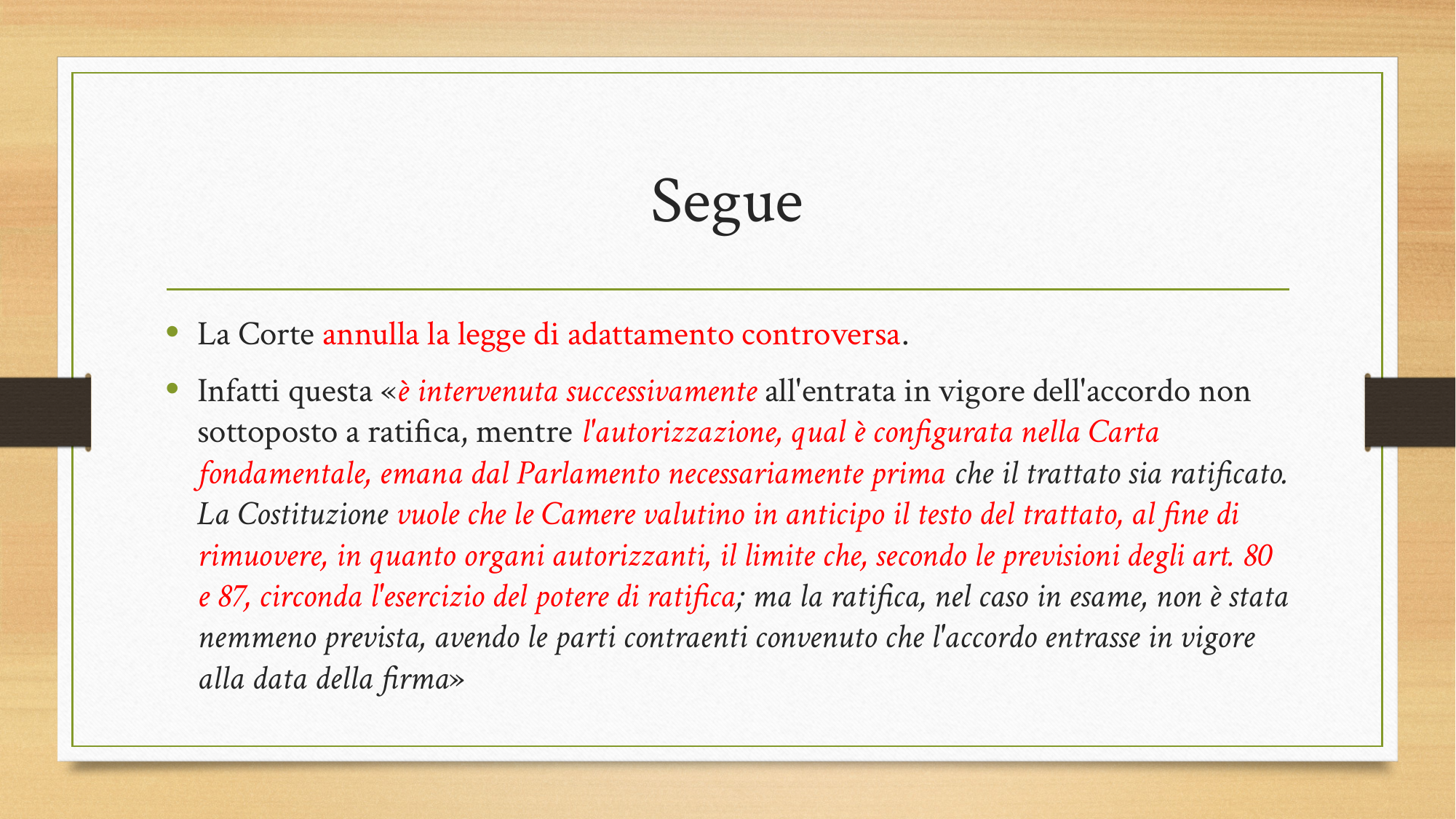

# Segue
La Corte annulla la legge di adattamento controversa.
Infatti questa «è intervenuta successivamente all'entrata in vigore dell'accordo non sottoposto a ratifica, mentre l'autorizzazione, qual è configurata nella Carta fondamentale, emana dal Parlamento necessariamente prima che il trattato sia ratificato. La Costituzione vuole che le Camere valutino in anticipo il testo del trattato, al fine di rimuovere, in quanto organi autorizzanti, il limite che, secondo le previsioni degli art. 80 e 87, circonda l'esercizio del potere di ratifica; ma la ratifica, nel caso in esame, non è stata nemmeno prevista, avendo le parti contraenti convenuto che l'accordo entrasse in vigore alla data della firma»